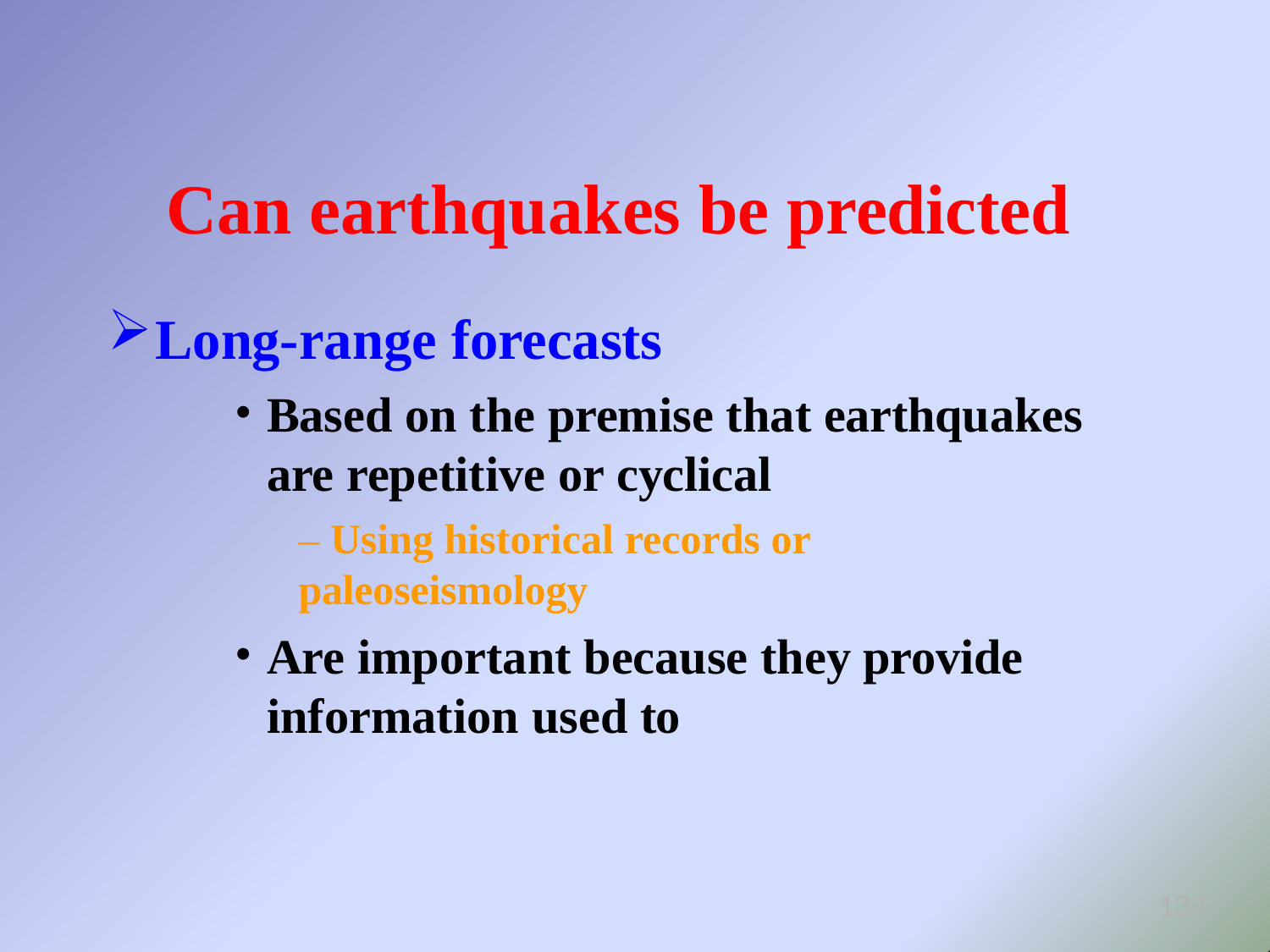

# Can earthquakes be predicted
Long-range forecasts
Based on the premise that earthquakes are repetitive or cyclical
– Using historical records or paleoseismology
Are important because they provide information used to
134